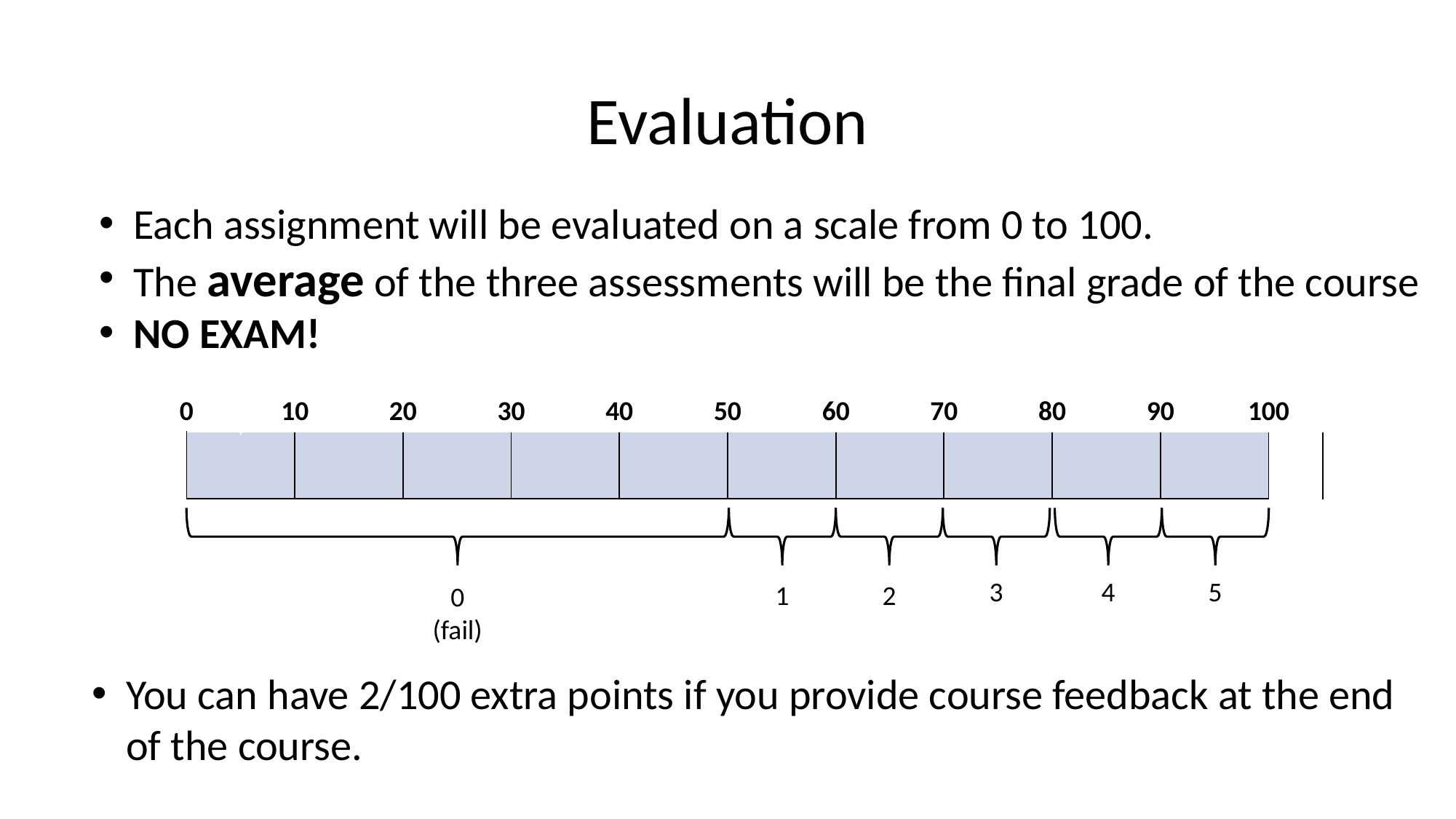

# Evaluation
Each assignment will be evaluated on a scale from 0 to 100.
The average of the three assessments will be the final grade of the course
NO EXAM!

| 0 |  | 10 |  | 20 |  | 30 |  | 40 |  | 50 |  | 60 |  | 70 |  | 80 |  | 90 |  | 100 |  |
| --- | --- | --- | --- | --- | --- | --- | --- | --- | --- | --- | --- | --- | --- | --- | --- | --- | --- | --- | --- | --- | --- |
|  |  |  |  |  |  |  |  |  |  |  |  |  |  |  |  |  |  |  |  |  |  |

3
4
5
1
2
0
(fail)
You can have 2/100 extra points if you provide course feedback at the end of the course.